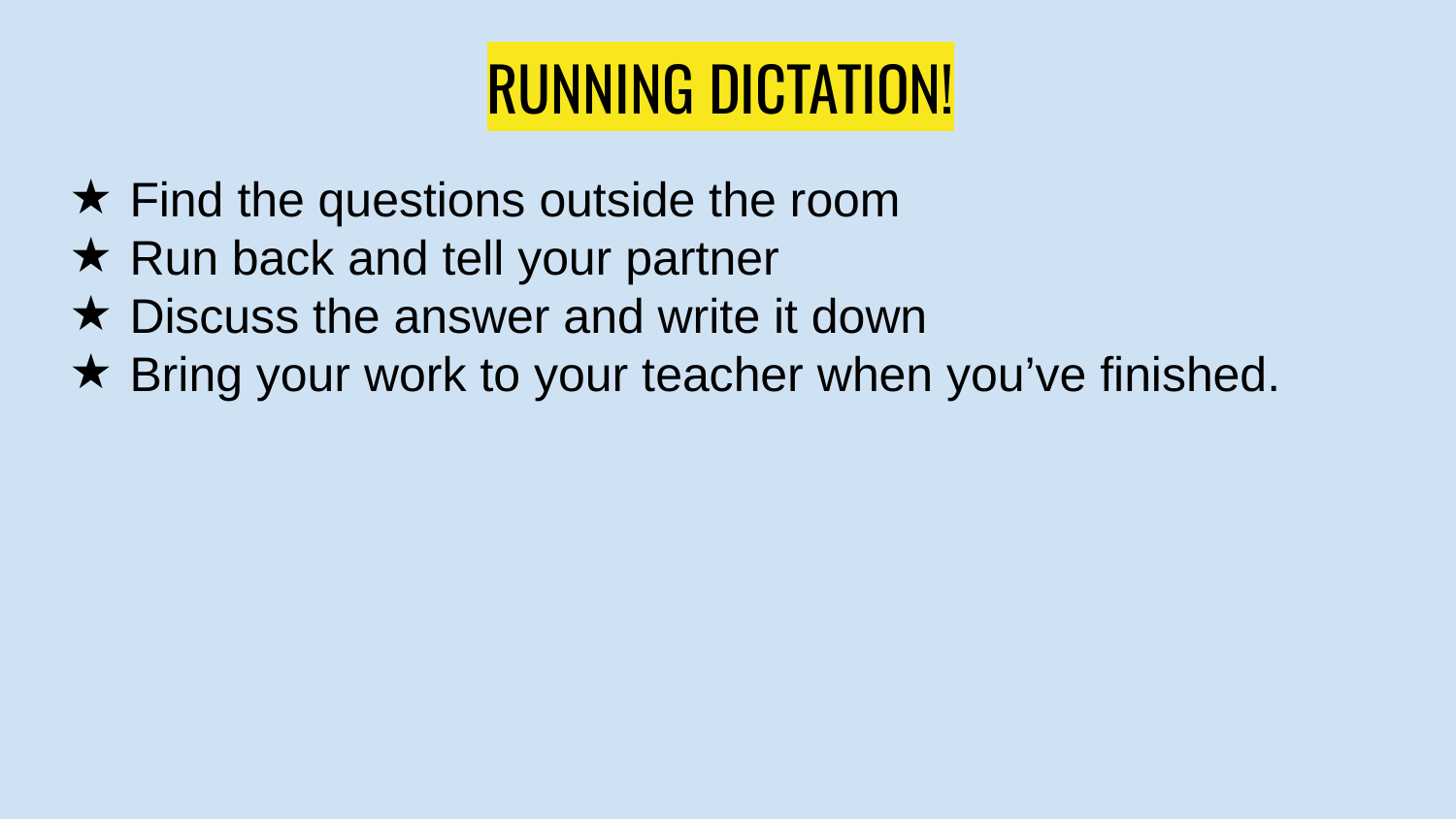

# RUNNING DICTATION!
Find the questions outside the room
Run back and tell your partner
Discuss the answer and write it down
Bring your work to your teacher when you’ve finished.